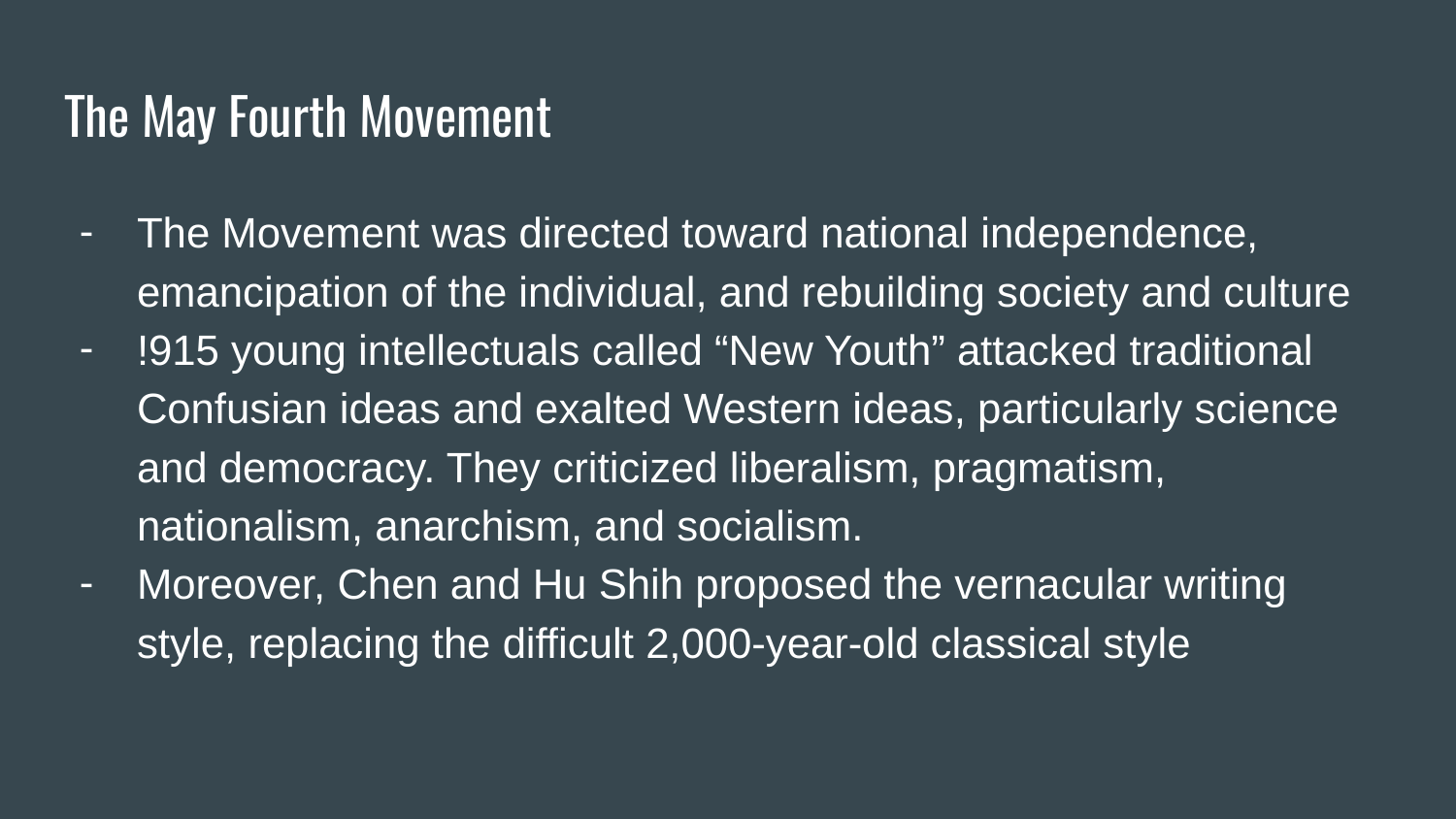

# The May Fourth Movement
The Movement was directed toward national independence, emancipation of the individual, and rebuilding society and culture
!915 young intellectuals called “New Youth” attacked traditional Confusian ideas and exalted Western ideas, particularly science and democracy. They criticized liberalism, pragmatism, nationalism, anarchism, and socialism.
Moreover, Chen and Hu Shih proposed the vernacular writing style, replacing the difficult 2,000-year-old classical style